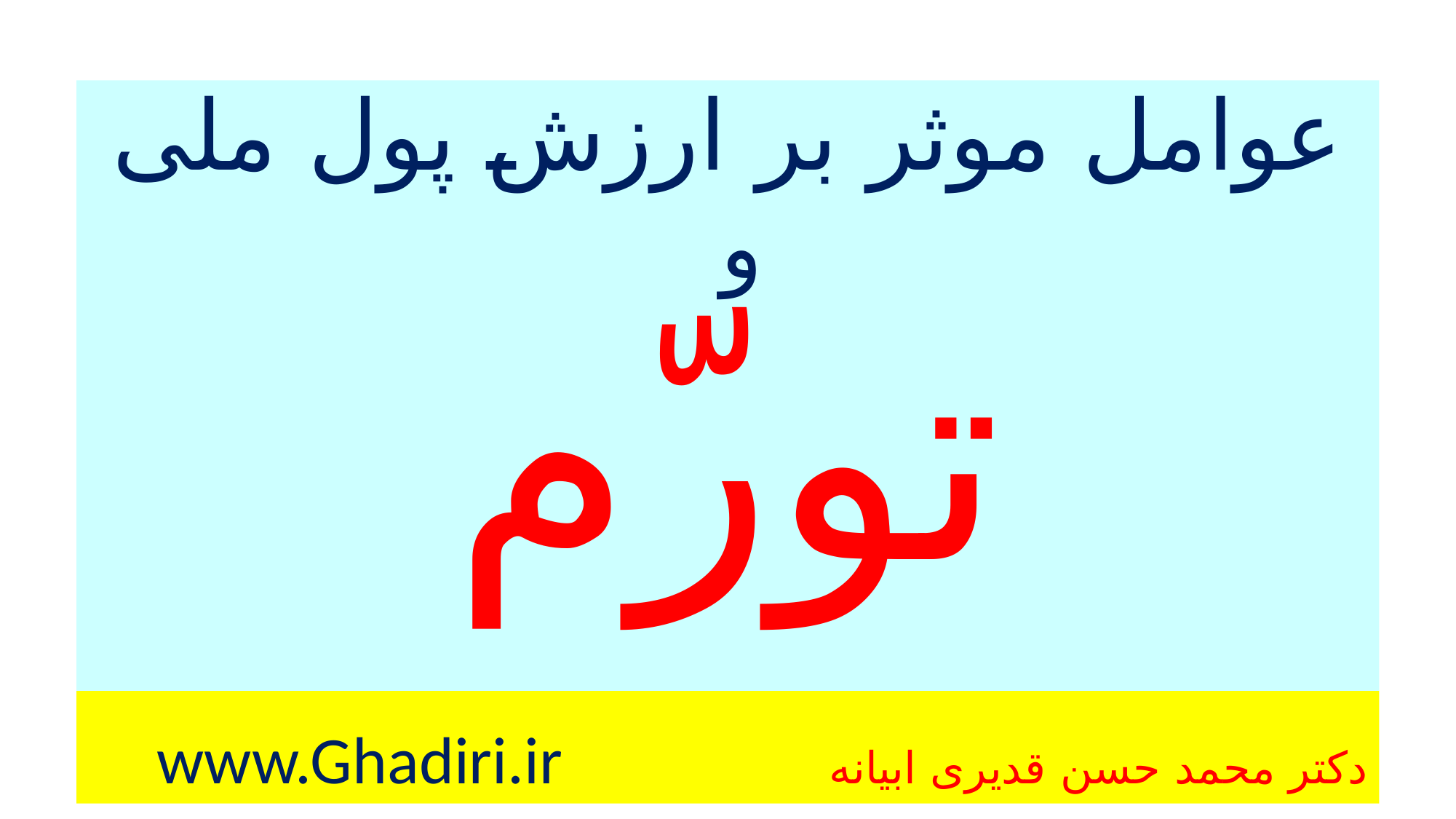

عوامل موثر بر ارزش پول ملی
و
تورّم
# دکتر محمد حسن قدیری ابیانه                   www.Ghadiri.ir